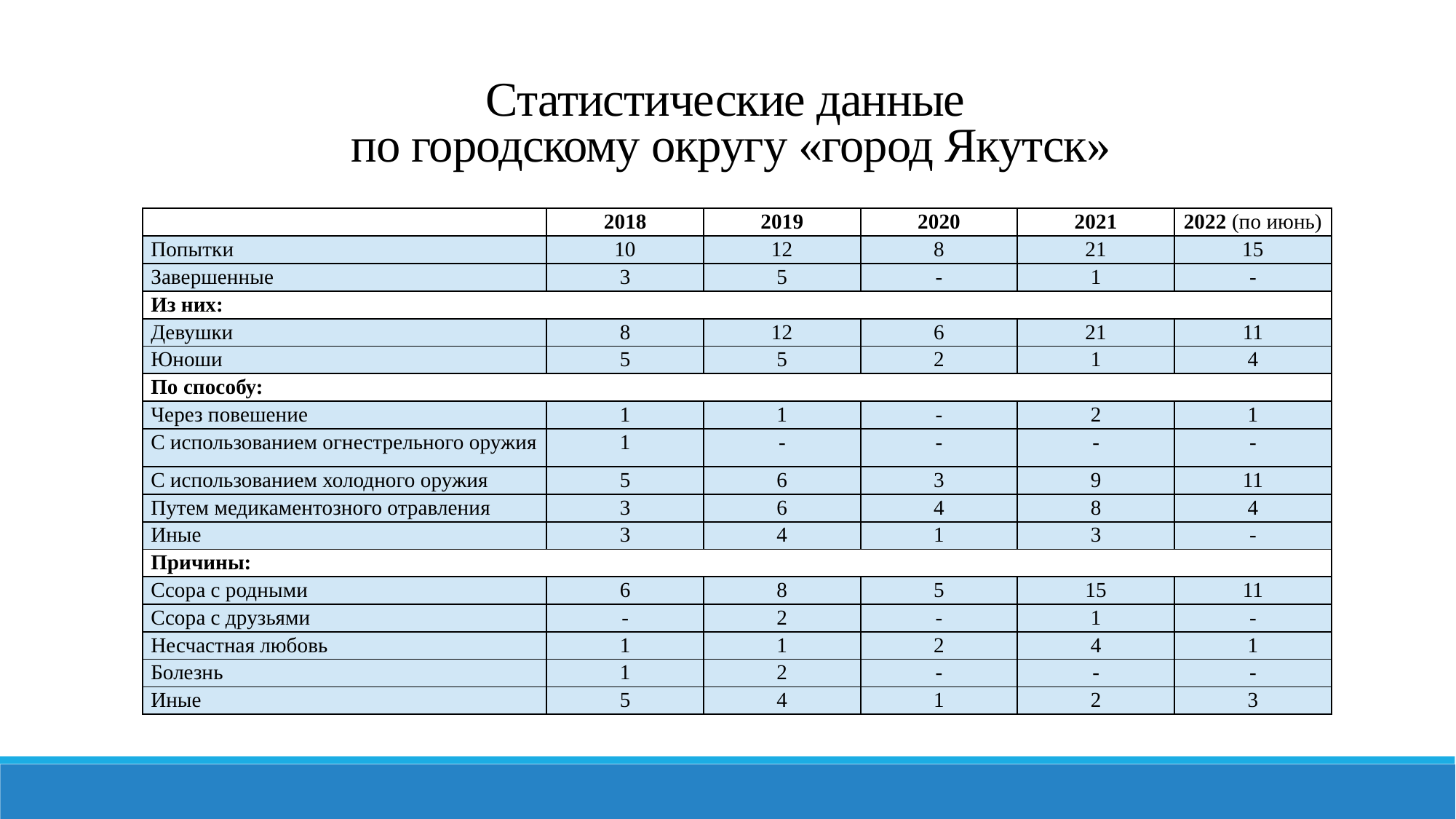

# Статистические данные по городскому округу «город Якутск»
|  | 2018 | 2019 | 2020 | 2021 | 2022 (по июнь) |
| --- | --- | --- | --- | --- | --- |
| Попытки | 10 | 12 | 8 | 21 | 15 |
| Завершенные | 3 | 5 | - | 1 | - |
| Из них: |  |  |  |  |  |
| Девушки | 8 | 12 | 6 | 21 | 11 |
| Юноши | 5 | 5 | 2 | 1 | 4 |
| По способу: |  |  |  |  |  |
| Через повешение | 1 | 1 | - | 2 | 1 |
| С использованием огнестрельного оружия | 1 | - | - | - | - |
| С использованием холодного оружия | 5 | 6 | 3 | 9 | 11 |
| Путем медикаментозного отравления | 3 | 6 | 4 | 8 | 4 |
| Иные | 3 | 4 | 1 | 3 | - |
| Причины: |  |  |  |  |  |
| Ссора с родными | 6 | 8 | 5 | 15 | 11 |
| Ссора с друзьями | - | 2 | - | 1 | - |
| Несчастная любовь | 1 | 1 | 2 | 4 | 1 |
| Болезнь | 1 | 2 | - | - | - |
| Иные | 5 | 4 | 1 | 2 | 3 |